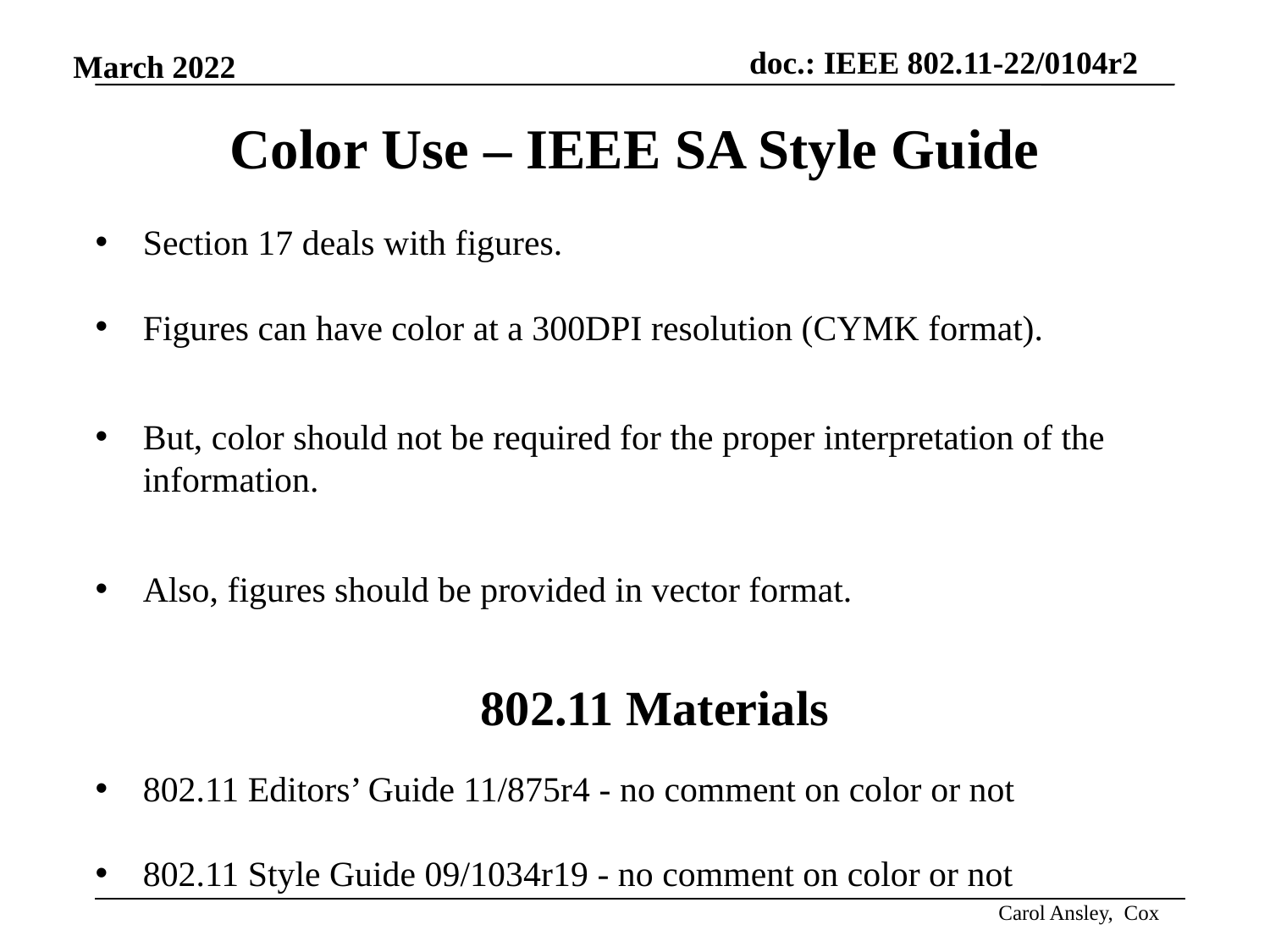

# Color Use – IEEE SA Style Guide

Section 17 deals with figures.

Figures can have color at a 300DPI resolution (CYMK format).

But, color should not be required for the proper interpretation of the information.

Also, figures should be provided in vector format.

802.11 Materials

802.11 Editors’ Guide 11/875r4 - no comment on color or not

802.11 Style Guide 09/1034r19 - no comment on color or not